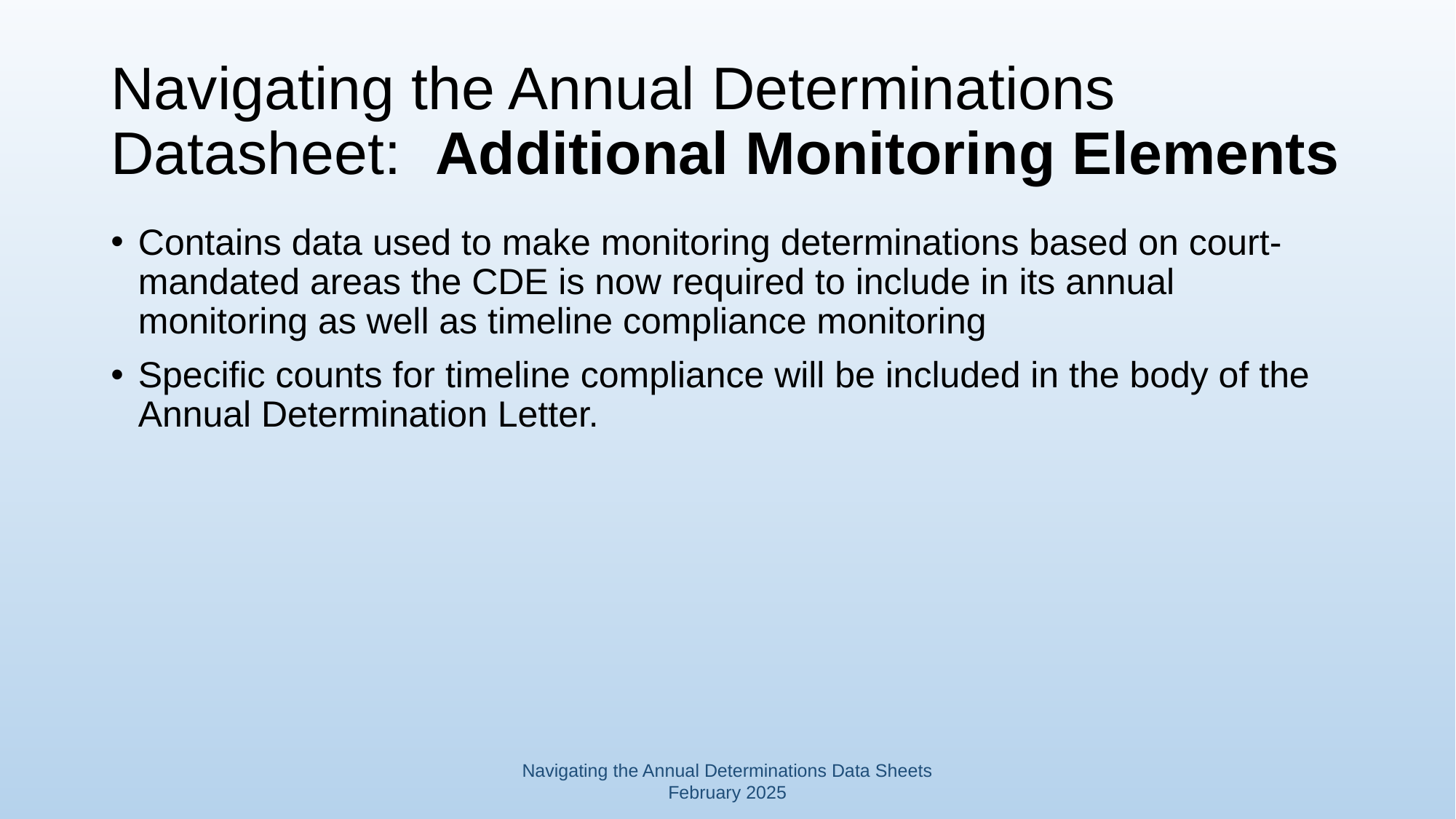

# Navigating the Annual Determinations Datasheet:  Additional Monitoring Elements
Contains data used to make monitoring determinations based on court-mandated areas the CDE is now required to include in its annual monitoring as well as timeline compliance monitoring
Specific counts for timeline compliance will be included in the body of the Annual Determination Letter.

Navigating the Annual Determinations Data Sheets February 2025